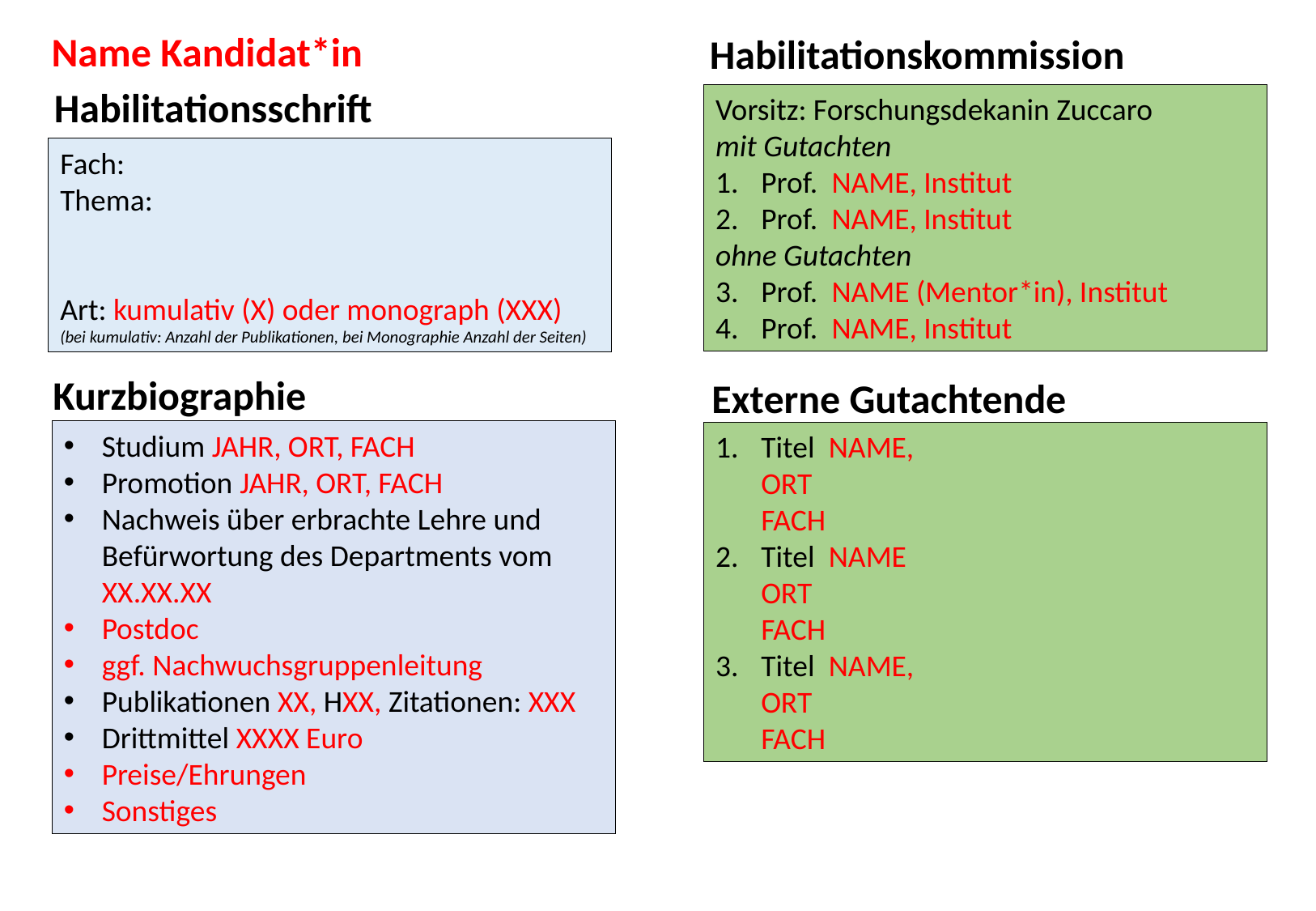

Name Kandidat*in
Habilitationskommission
Habilitationsschrift
Vorsitz: Forschungsdekanin Zuccaro
mit Gutachten
Prof.  NAME, Institut
Prof.  NAME, Institut
ohne Gutachten
Prof.  NAME (Mentor*in), Institut
Prof.  NAME, Institut
Fach:
Thema:

Art: kumulativ (X) oder monograph (XXX)
(bei kumulativ: Anzahl der Publikationen, bei Monographie Anzahl der Seiten)
Kurzbiographie
Externe Gutachtende
Studium JAHR, ORT, FACH
Promotion JAHR, ORT, FACH
Nachweis über erbrachte Lehre und Befürwortung des Departments vom XX.XX.XX
Postdoc
ggf. Nachwuchsgruppenleitung
Publikationen XX, HXX, Zitationen: XXX
Drittmittel XXXX Euro
Preise/Ehrungen
Sonstiges
Titel  NAME,
ORT
FACH
Titel  NAME
ORT
FACH
Titel  NAME,
ORT
FACH